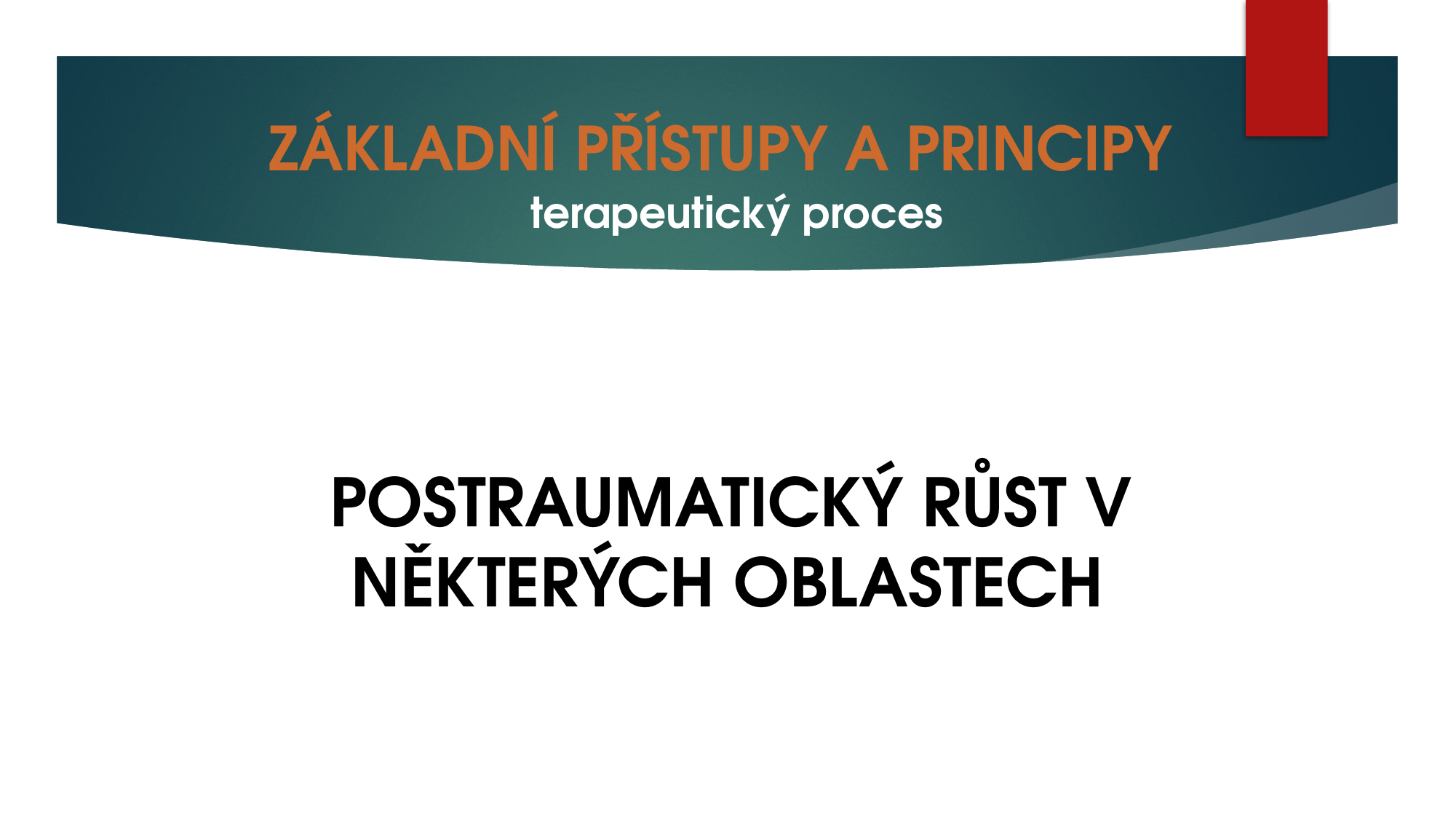

# ZÁKLADNÍ PŘÍSTUPY A PRINCIPY
terapeutický proces
 POSTRAUMATICKÝ RŮST V NĚKTERÝCH OBLASTECH